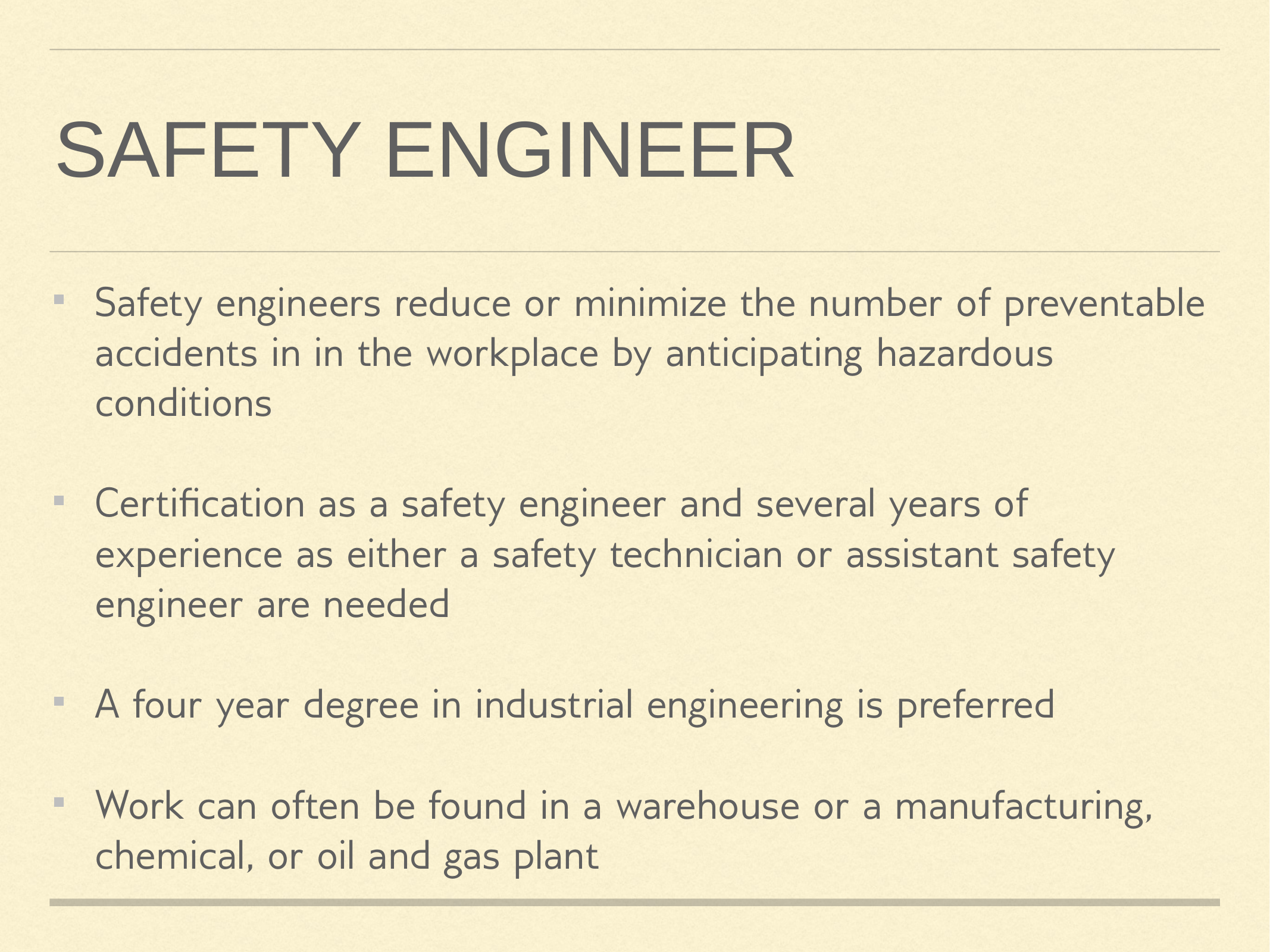

# Safety Engineer
Safety engineers reduce or minimize the number of preventable accidents in in the workplace by anticipating hazardous conditions
Certification as a safety engineer and several years of experience as either a safety technician or assistant safety engineer are needed
A four year degree in industrial engineering is preferred
Work can often be found in a warehouse or a manufacturing, chemical, or oil and gas plant